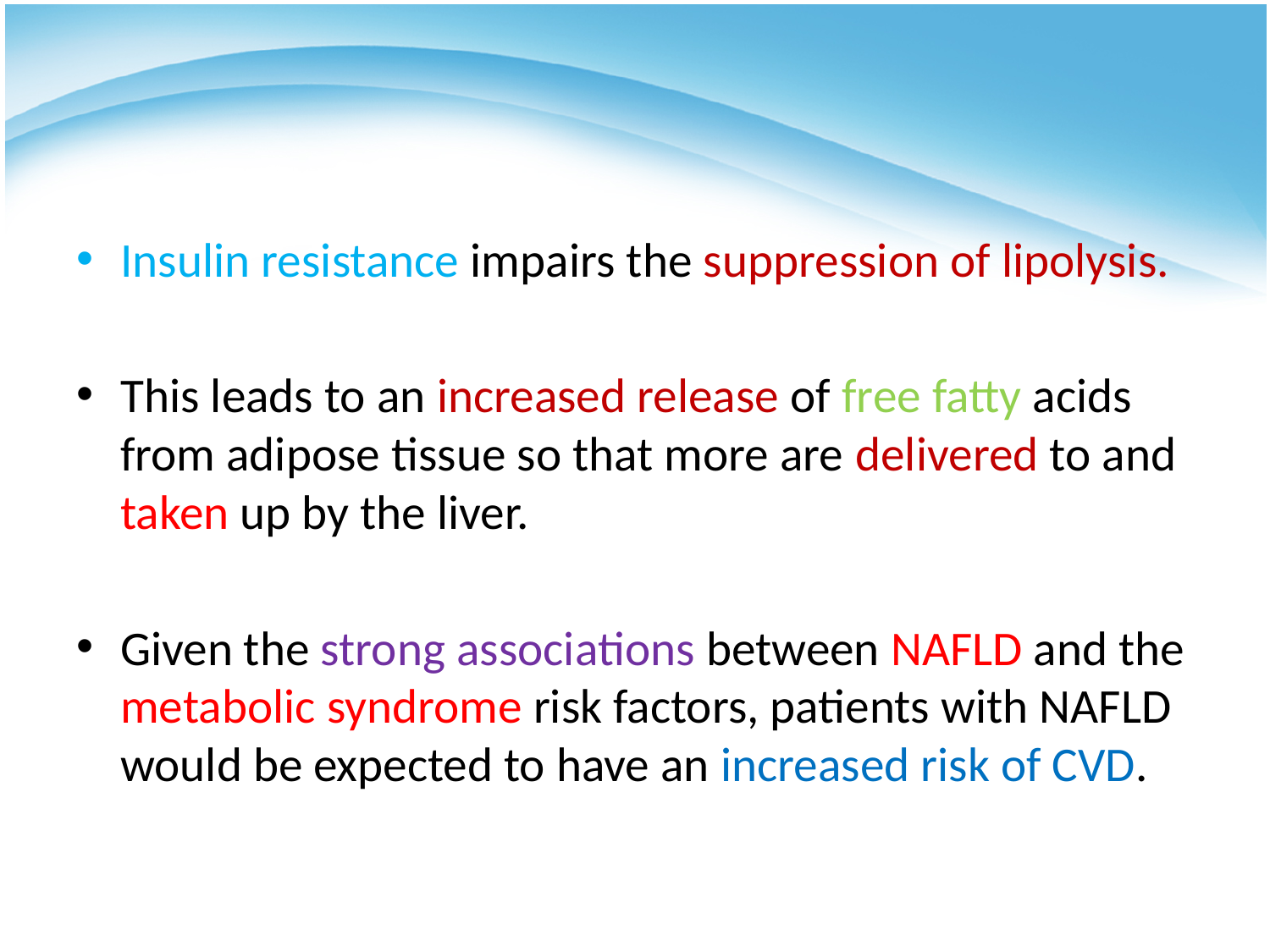

#
Insulin resistance impairs the suppression of lipolysis.

This leads to an increased release of free fatty acids from adipose tissue so that more are delivered to and taken up by the liver.

Given the strong associations between NAFLD and the metabolic syndrome risk factors, patients with NAFLD would be expected to have an increased risk of CVD.